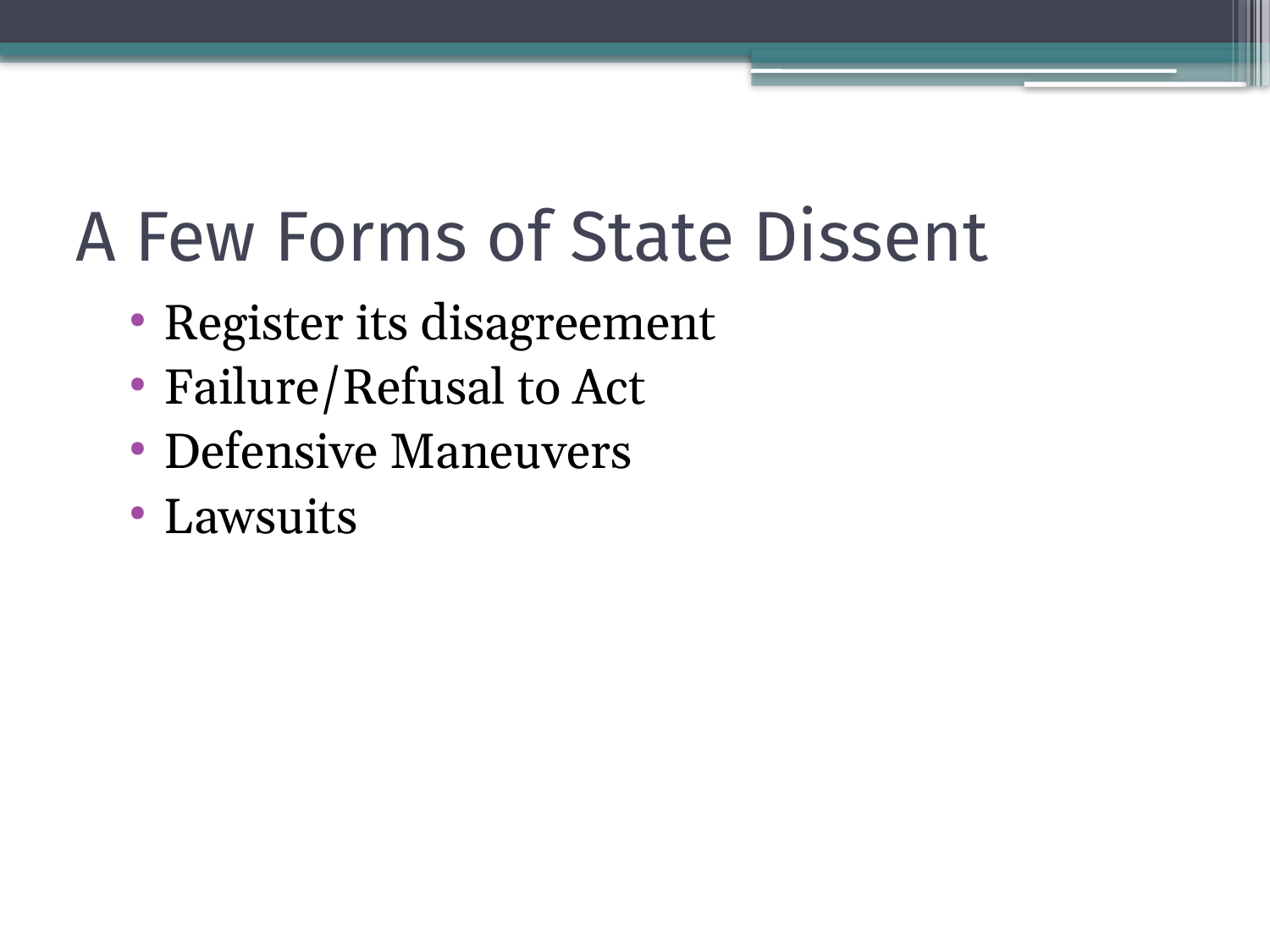

# A Few Forms of State Dissent
Register its disagreement
Failure/Refusal to Act
Defensive Maneuvers
Lawsuits